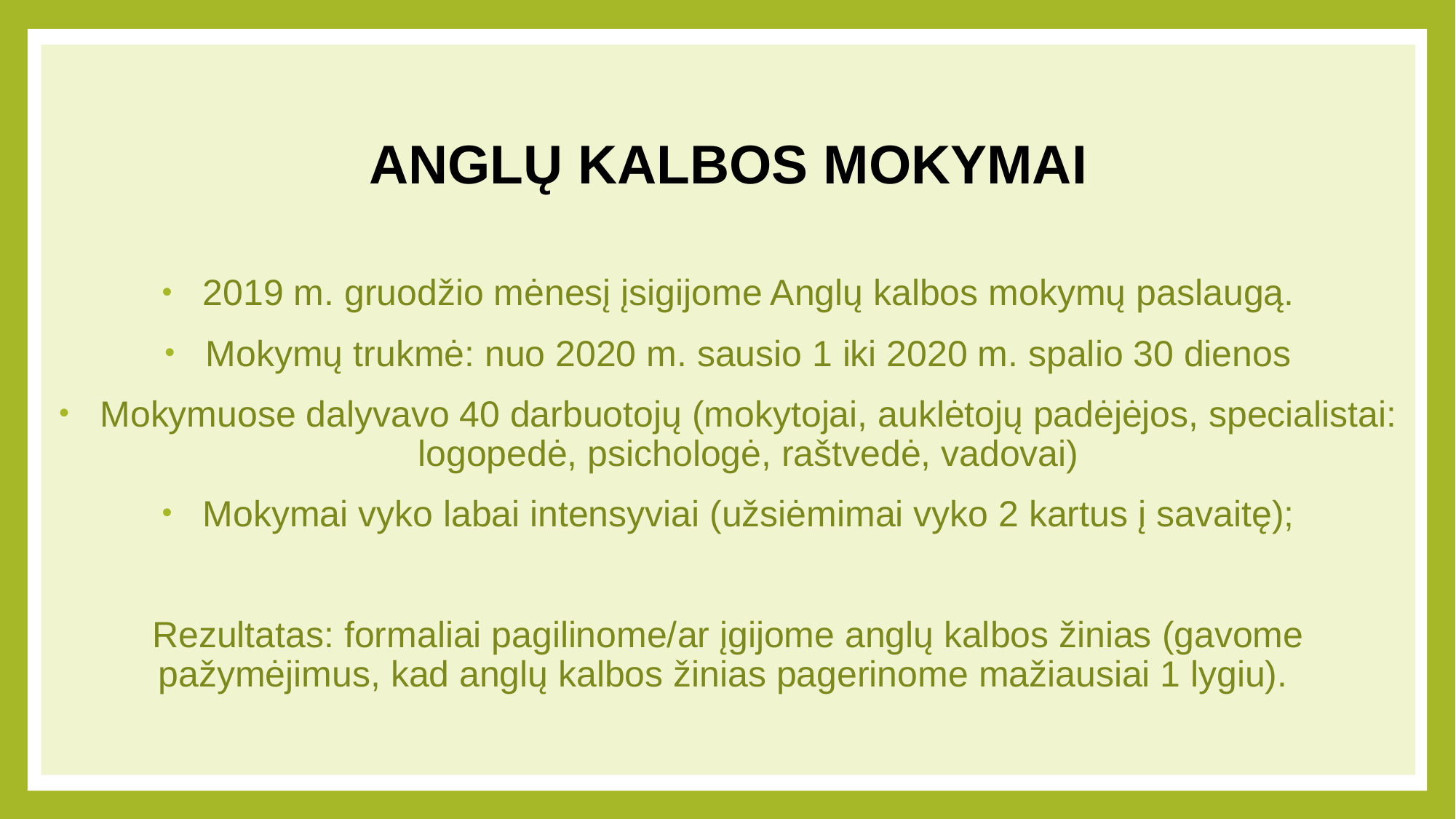

Anglų kalbos mokymai

2019 m. gruodžio mėnesį įsigijome Anglų kalbos mokymų paslaugą.
Mokymų trukmė: nuo 2020 m. sausio 1 iki 2020 m. spalio 30 dienos
Mokymuose dalyvavo 40 darbuotojų (mokytojai, auklėtojų padėjėjos, specialistai: logopedė, psichologė, raštvedė, vadovai)
Mokymai vyko labai intensyviai (užsiėmimai vyko 2 kartus į savaitę);

Rezultatas: formaliai pagilinome/ar įgijome anglų kalbos žinias (gavome pažymėjimus, kad anglų kalbos žinias pagerinome mažiausiai 1 lygiu).